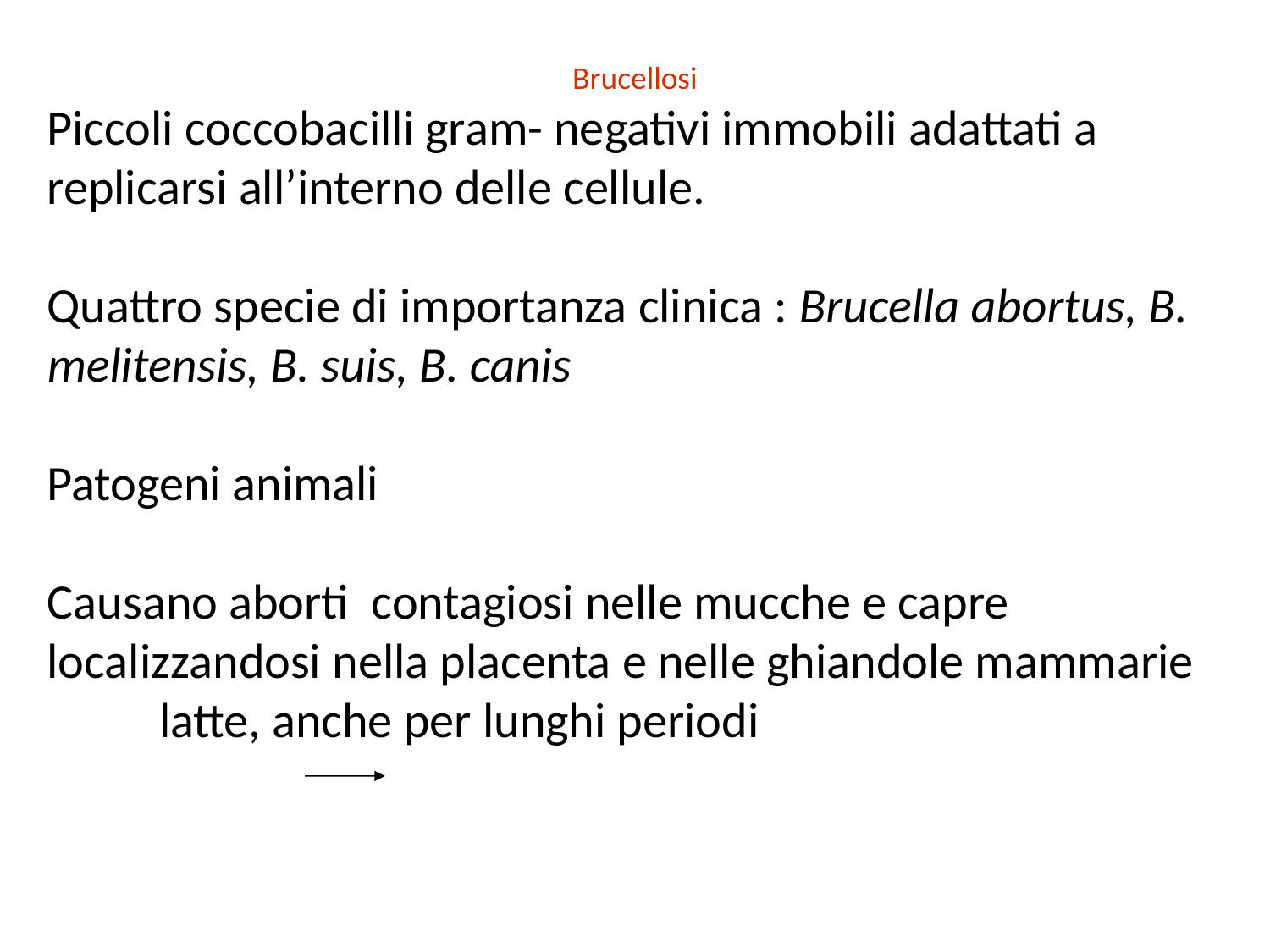

Brucellosi
Piccoli coccobacilli gram- negativi immobili adattati a replicarsi all’interno delle cellule.
                                                                                             Quattro specie di importanza clinica : Brucella abortus, B. melitensis, B. suis, B. canis

Patogeni animali

Causano aborti  contagiosi nelle mucche e capre localizzandosi nella placenta e nelle ghiandole mammarie             latte, anche per lunghi periodi